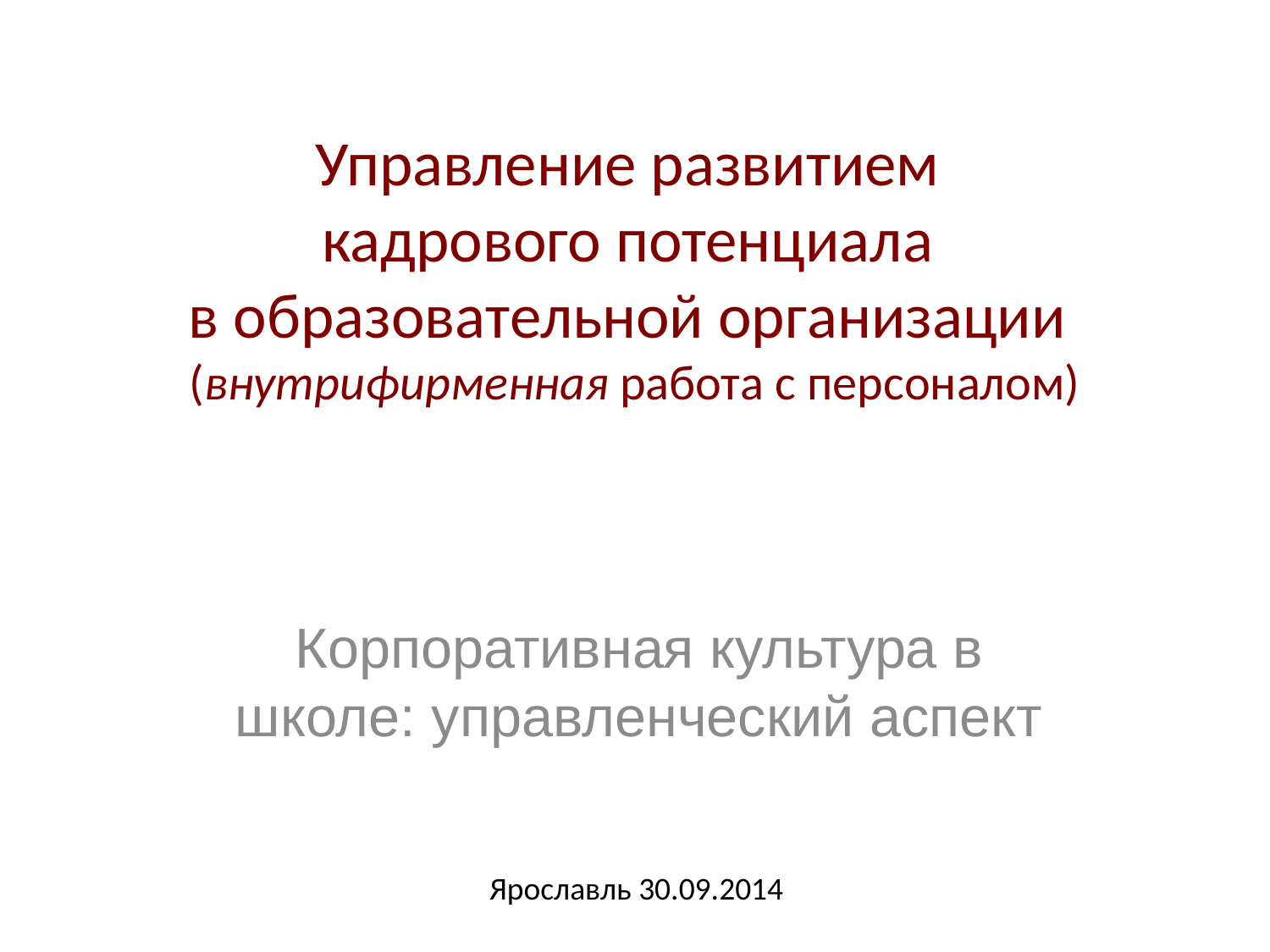

# Управление развитием кадрового потенциала в образовательной организации (внутрифирменная работа с персоналом)
Корпоративная культура в школе: управленческий аспект
Ярославль 30.09.2014